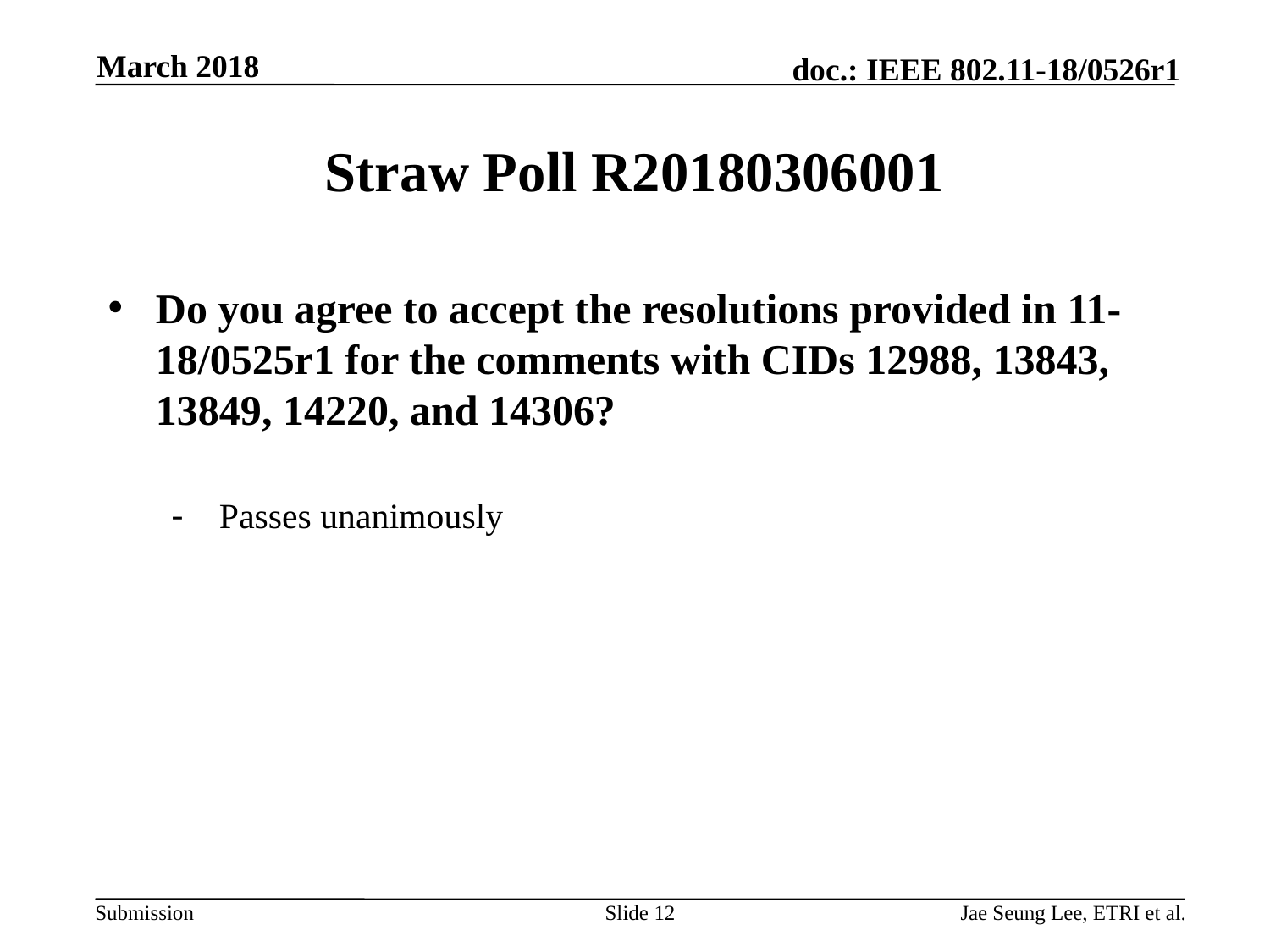

March 2018
# Straw Poll R20180306001
Do you agree to accept the resolutions provided in 11-18/0525r1 for the comments with CIDs 12988, 13843, 13849, 14220, and 14306?

Passes unanimously

Slide 12
Jae Seung Lee, ETRI et al.